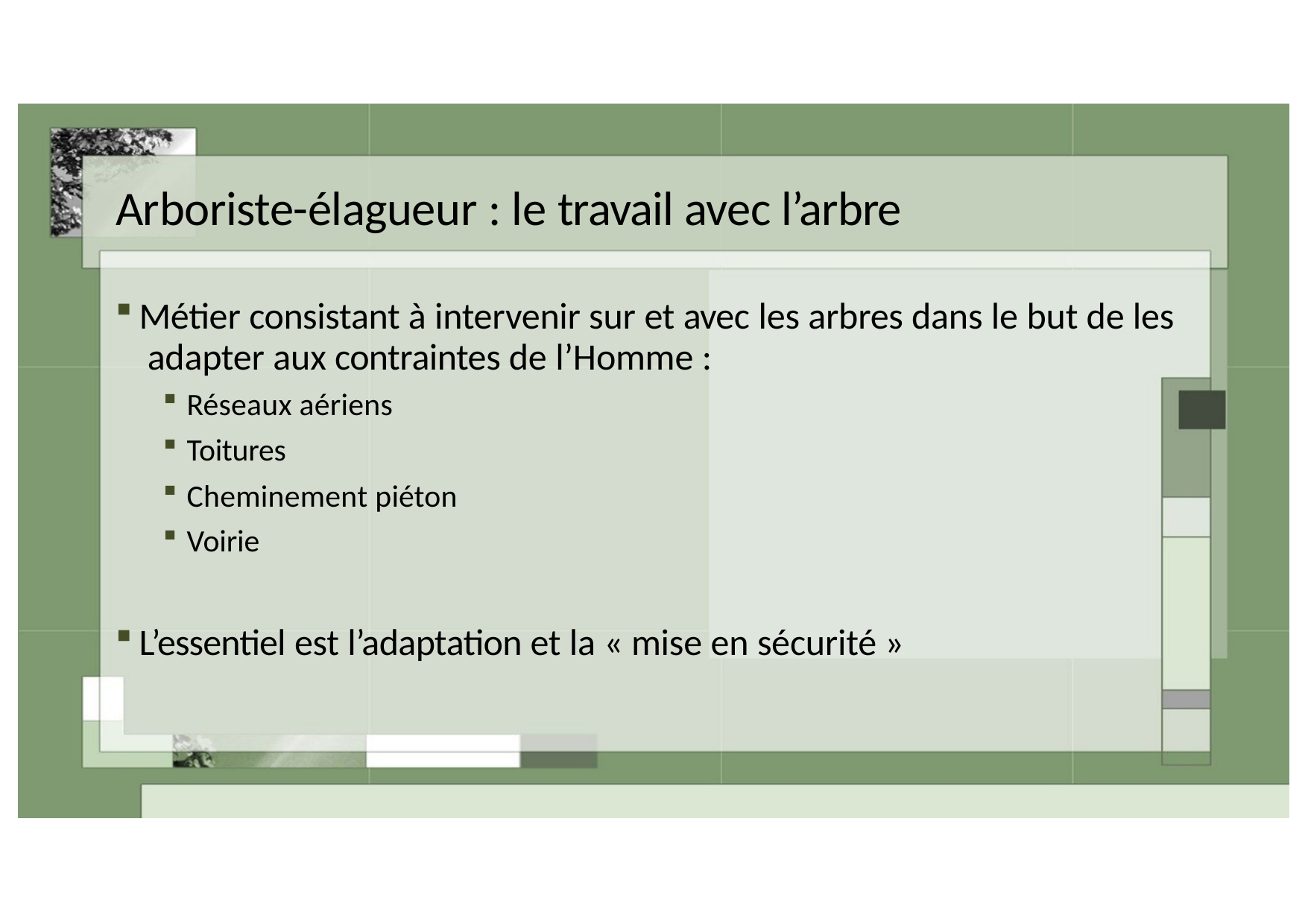

# Arboriste-élagueur : le travail avec l’arbre
Métier consistant à intervenir sur et avec les arbres dans le but de les  adapter aux contraintes de l’Homme :
Réseaux aériens
Toitures
Cheminement piéton
Voirie

L’essentiel est l’adaptation et la « mise en sécurité »